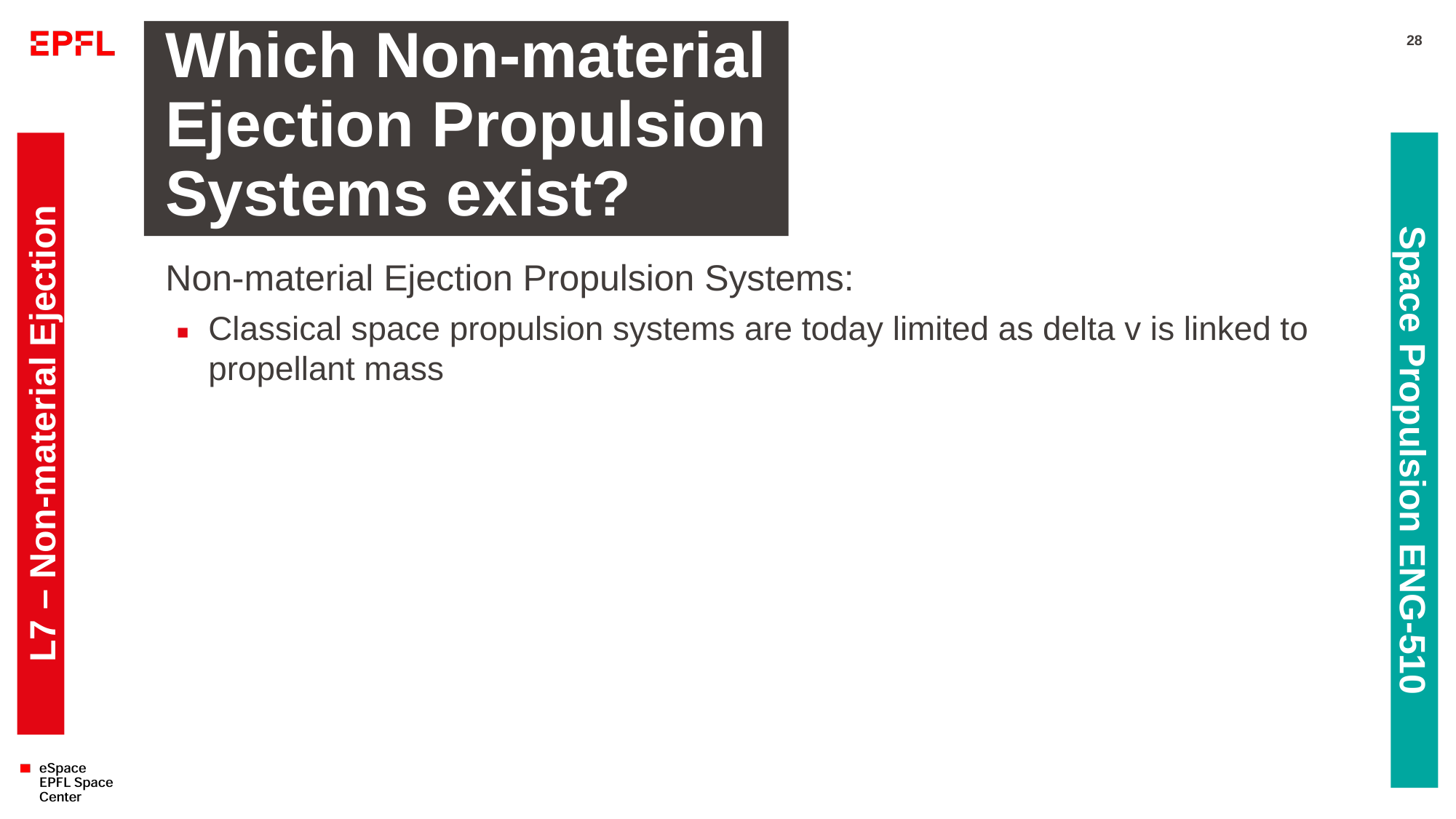

# Which Non-material Ejection Propulsion Systems exist?
28
Non-material Ejection Propulsion Systems:
Classical space propulsion systems are today limited as delta v is linked to propellant mass
L7 – Non-material Ejection
Space Propulsion ENG-510